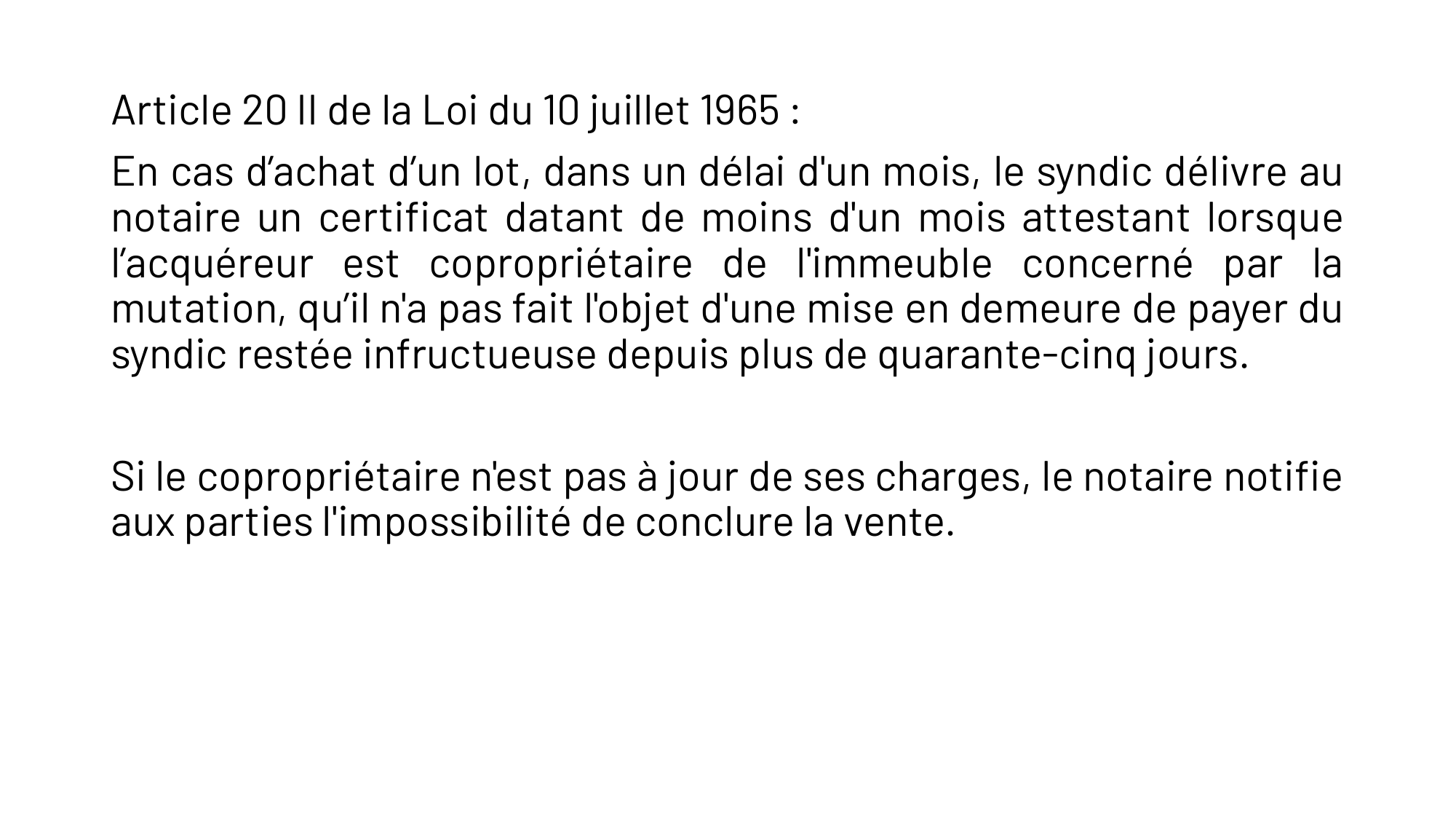

Article 20 II de la Loi du 10 juillet 1965 :
En cas d’achat d’un lot, dans un délai d'un mois, le syndic délivre au notaire un certificat datant de moins d'un mois attestant lorsque l’acquéreur est copropriétaire de l'immeuble concerné par la mutation, qu’il n'a pas fait l'objet d'une mise en demeure de payer du syndic restée infructueuse depuis plus de quarante-cinq jours.

Si le copropriétaire n'est pas à jour de ses charges, le notaire notifie aux parties l'impossibilité de conclure la vente.